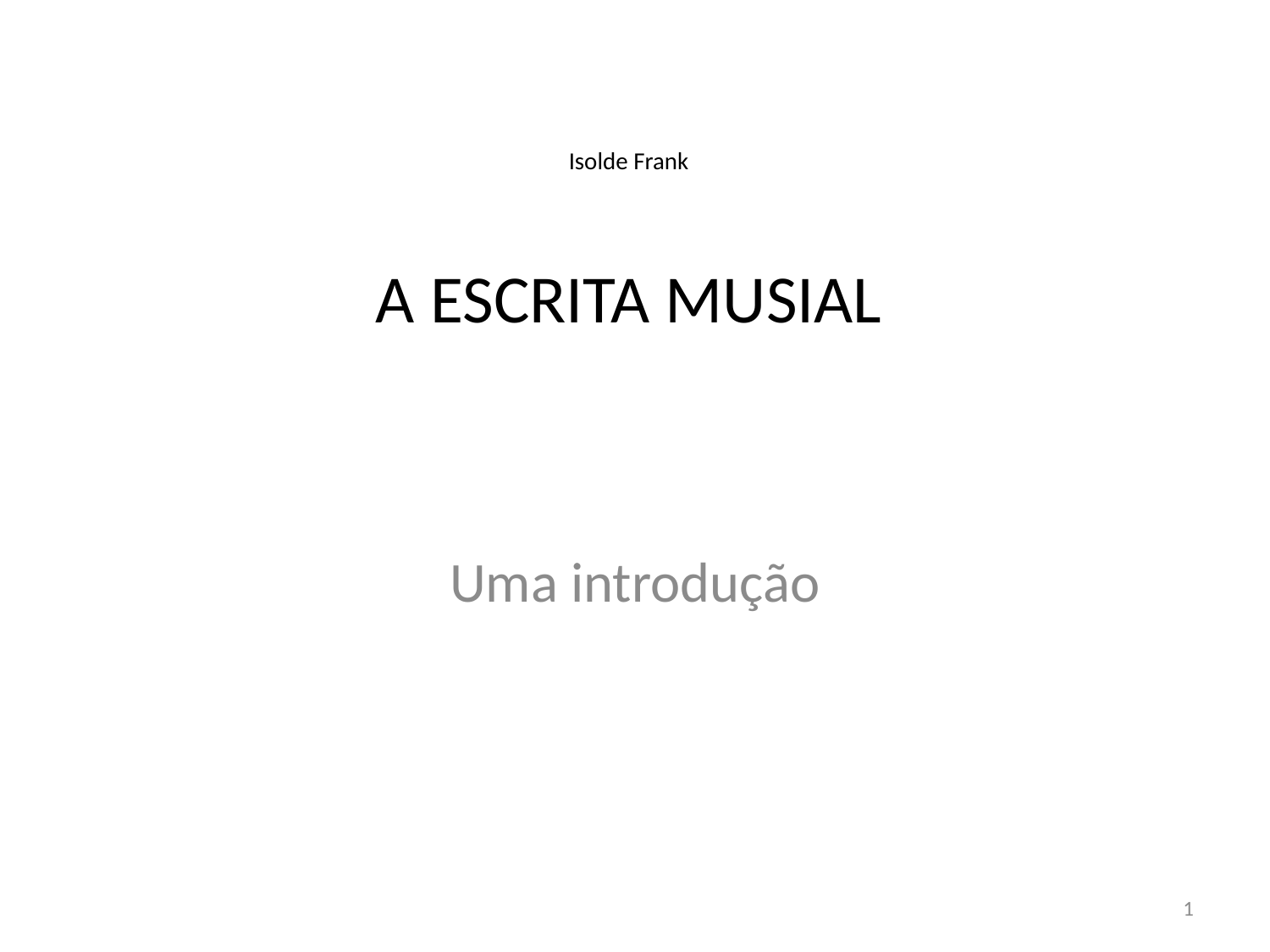

# Isolde Frank A ESCRITA MUSIAL
Uma introdução

1